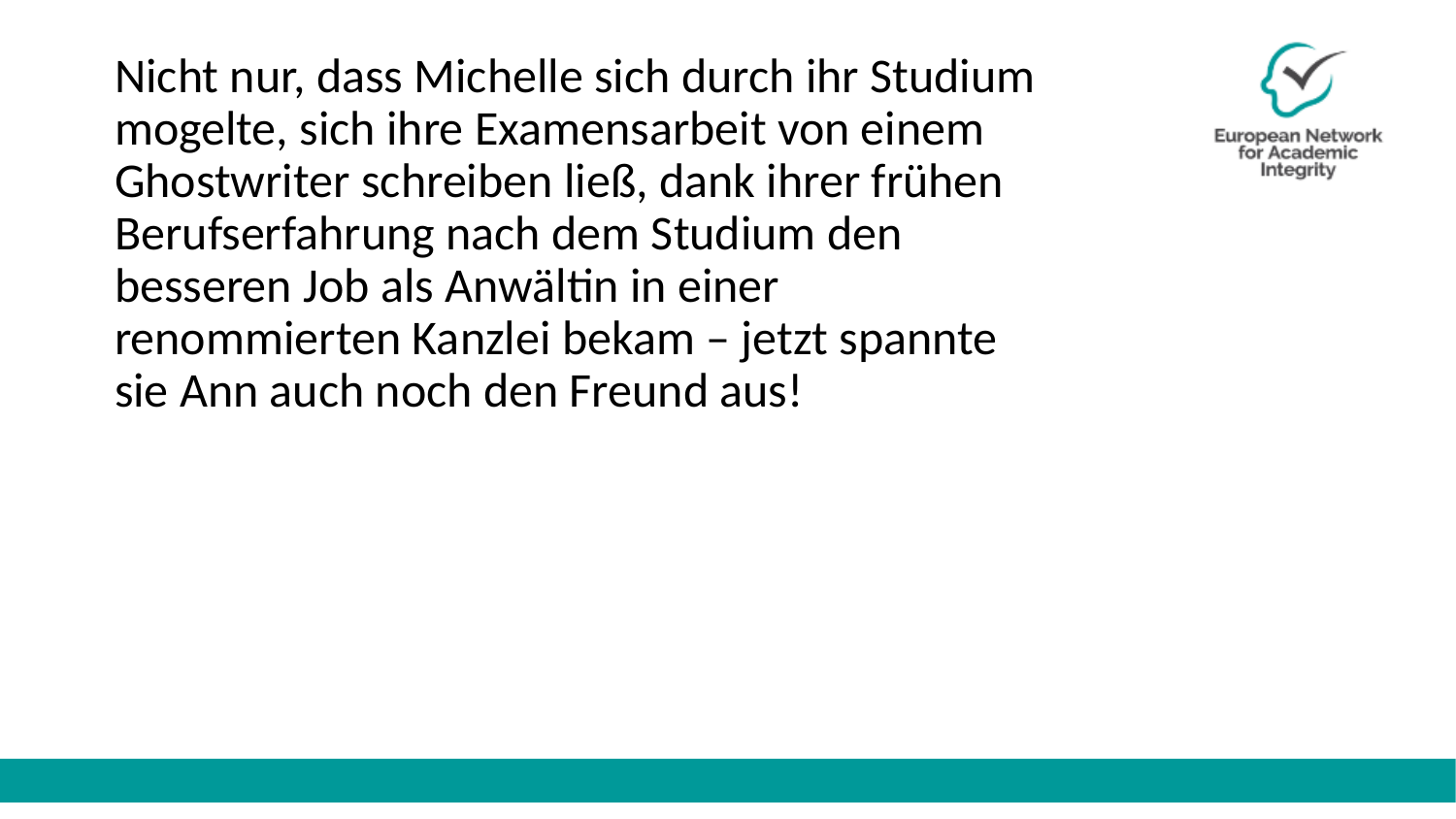

Nicht nur, dass Michelle sich durch ihr Studium mogelte, sich ihre Examensarbeit von einem Ghostwriter schreiben ließ, dank ihrer frühen Berufserfahrung nach dem Studium den besseren Job als Anwältin in einer renommierten Kanzlei bekam – jetzt spannte sie Ann auch noch den Freund aus!